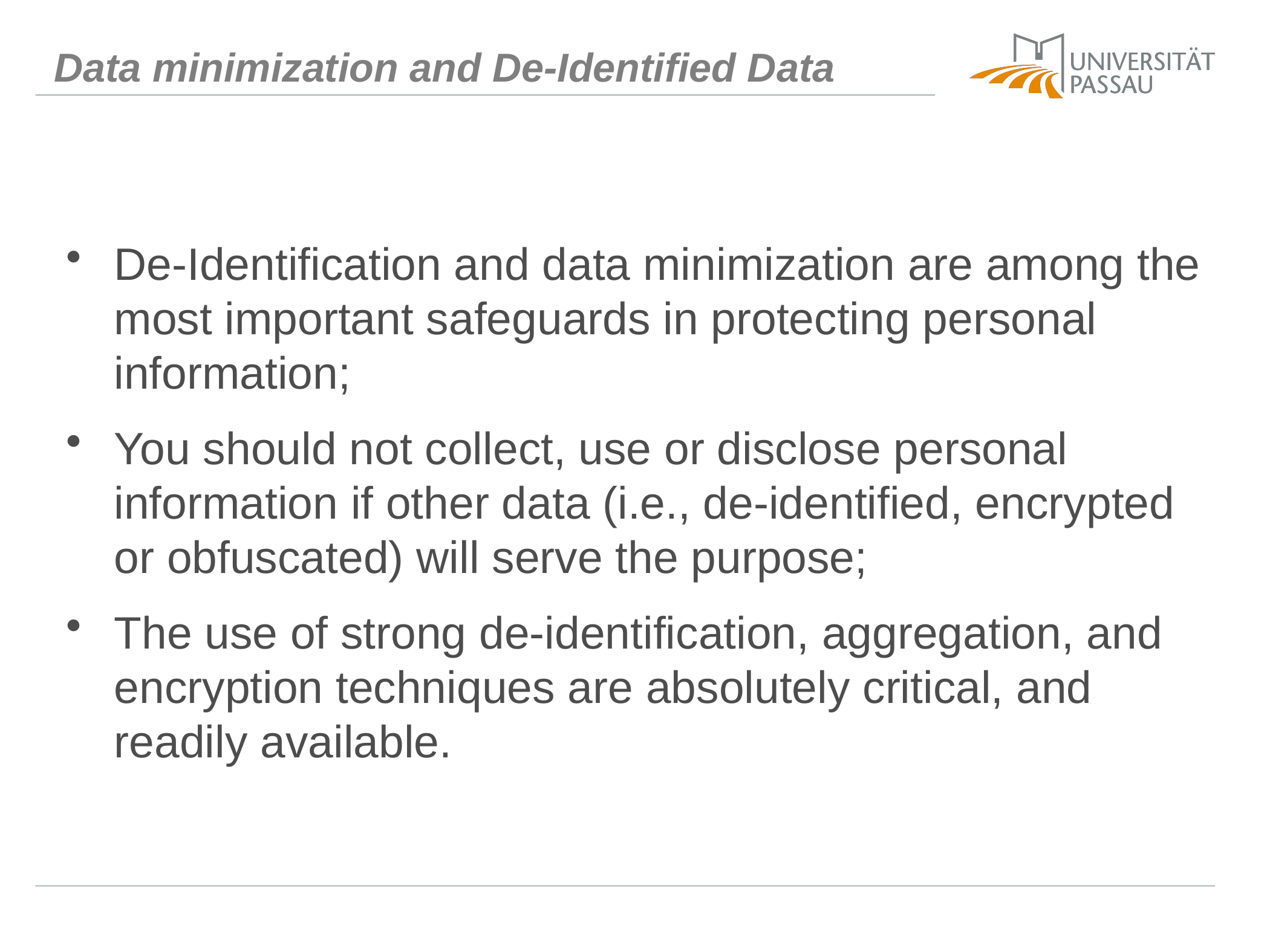

# Data minimization and De-Identified Data
De-Identification and data minimization are among the most important safeguards in protecting personal information;
You should not collect, use or disclose personal information if other data (i.e., de-identified, encrypted or obfuscated) will serve the purpose;
The use of strong de-identification, aggregation, and encryption techniques are absolutely critical, and readily available.